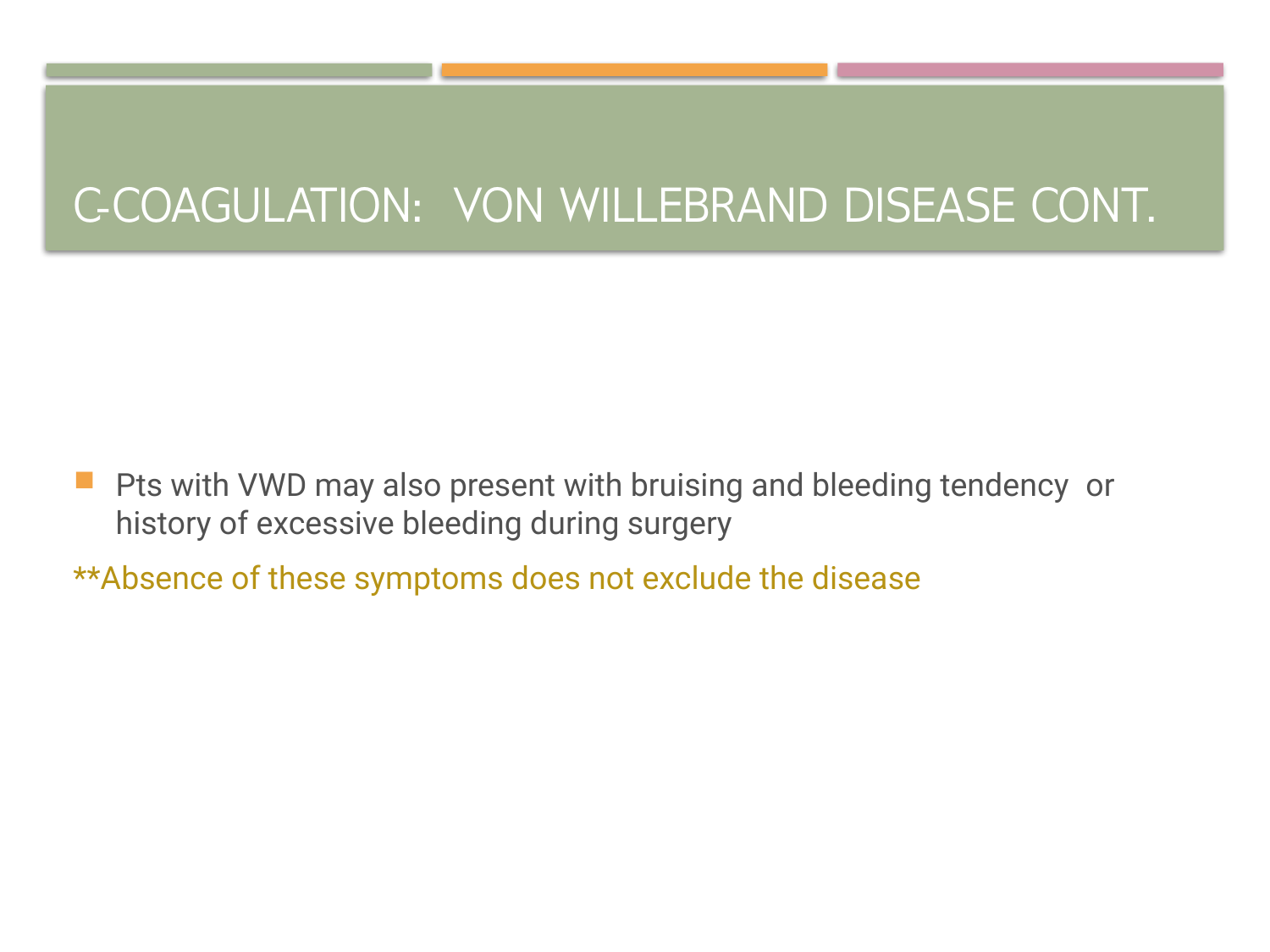

# C-Coagulation:  Von Willebrand Disease cont.
Pts with VWD may also present with bruising and bleeding tendency  or history of excessive bleeding during surgery
**Absence of these symptoms does not exclude the disease